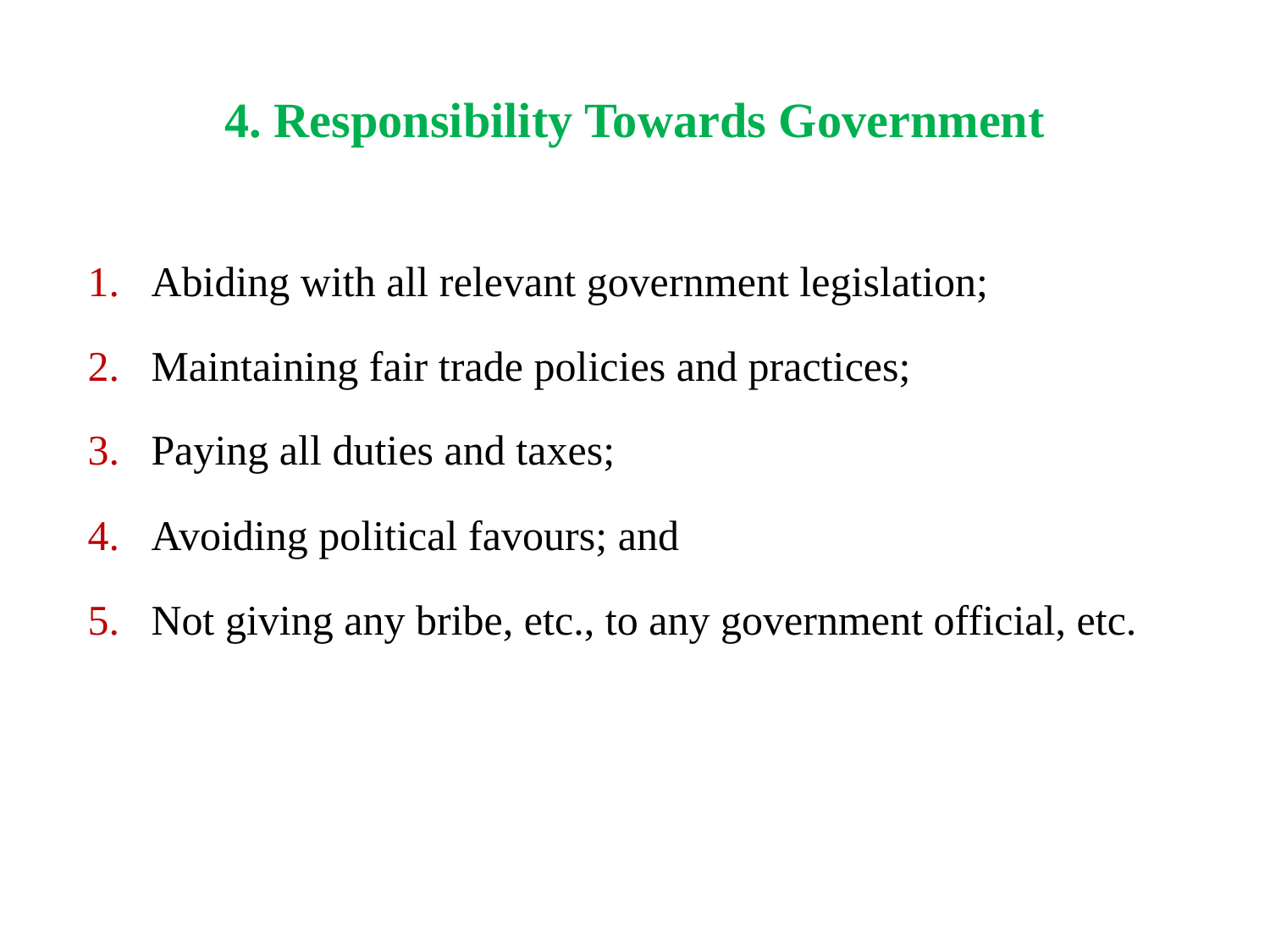

# 4. Responsibility Towards Government
Abiding with all relevant government legislation;
Maintaining fair trade policies and practices;
Paying all duties and taxes;
Avoiding political favours; and
Not giving any bribe, etc., to any government official, etc.